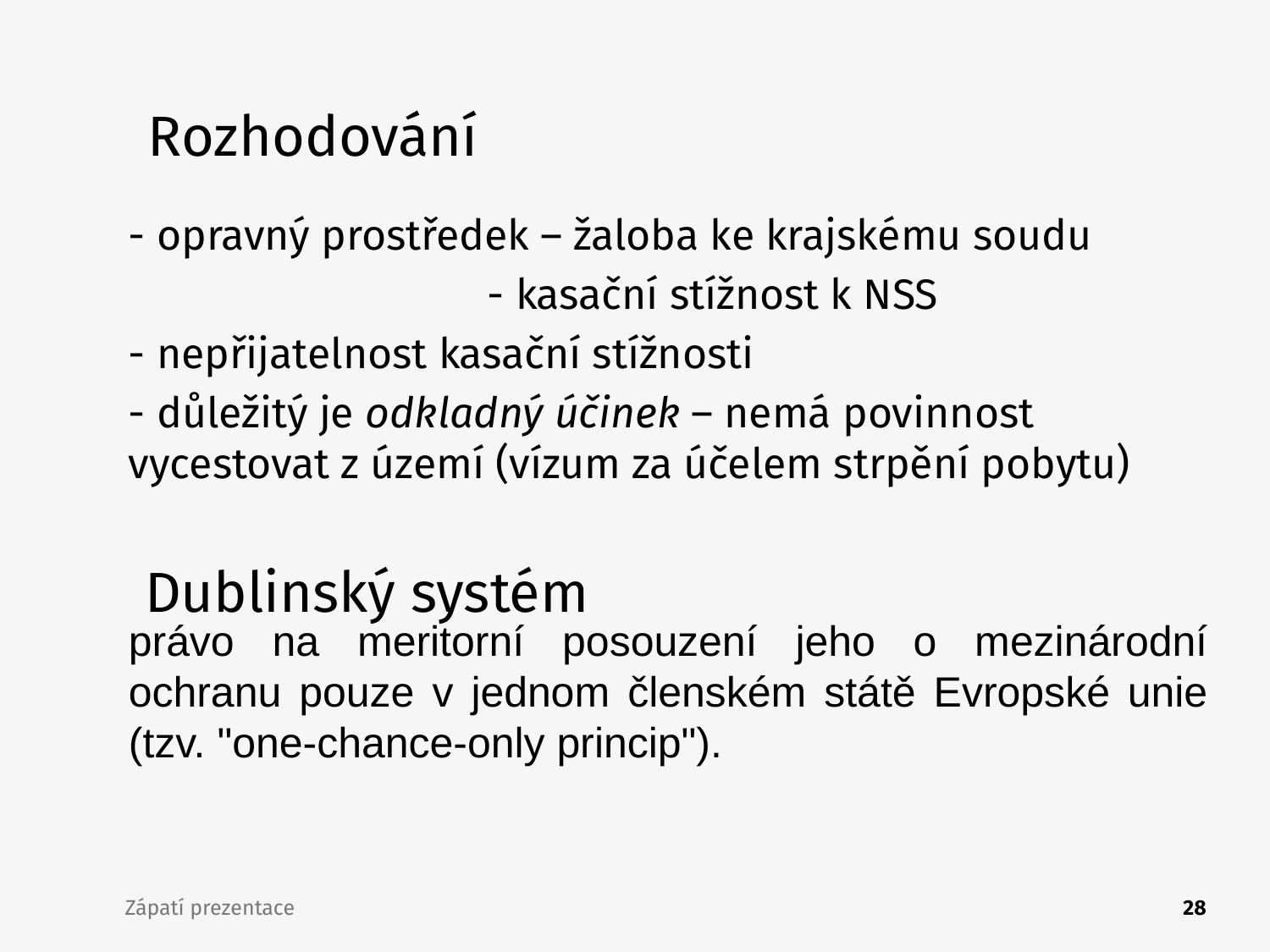

Rozhodování

- opravný prostředek – žaloba ke krajskému soudu
                                - kasační stížnost k NSS
- nepřijatelnost kasační stížnosti
- důležitý je odkladný účinek – nemá povinnost vycestovat z území (vízum za účelem strpění pobytu)

právo na meritorní posouzení jeho o mezinárodní ochranu pouze v jednom členském státě Evropské unie (tzv. "one-chance-only princip").
# Dublinský systém
Zápatí prezentace
28